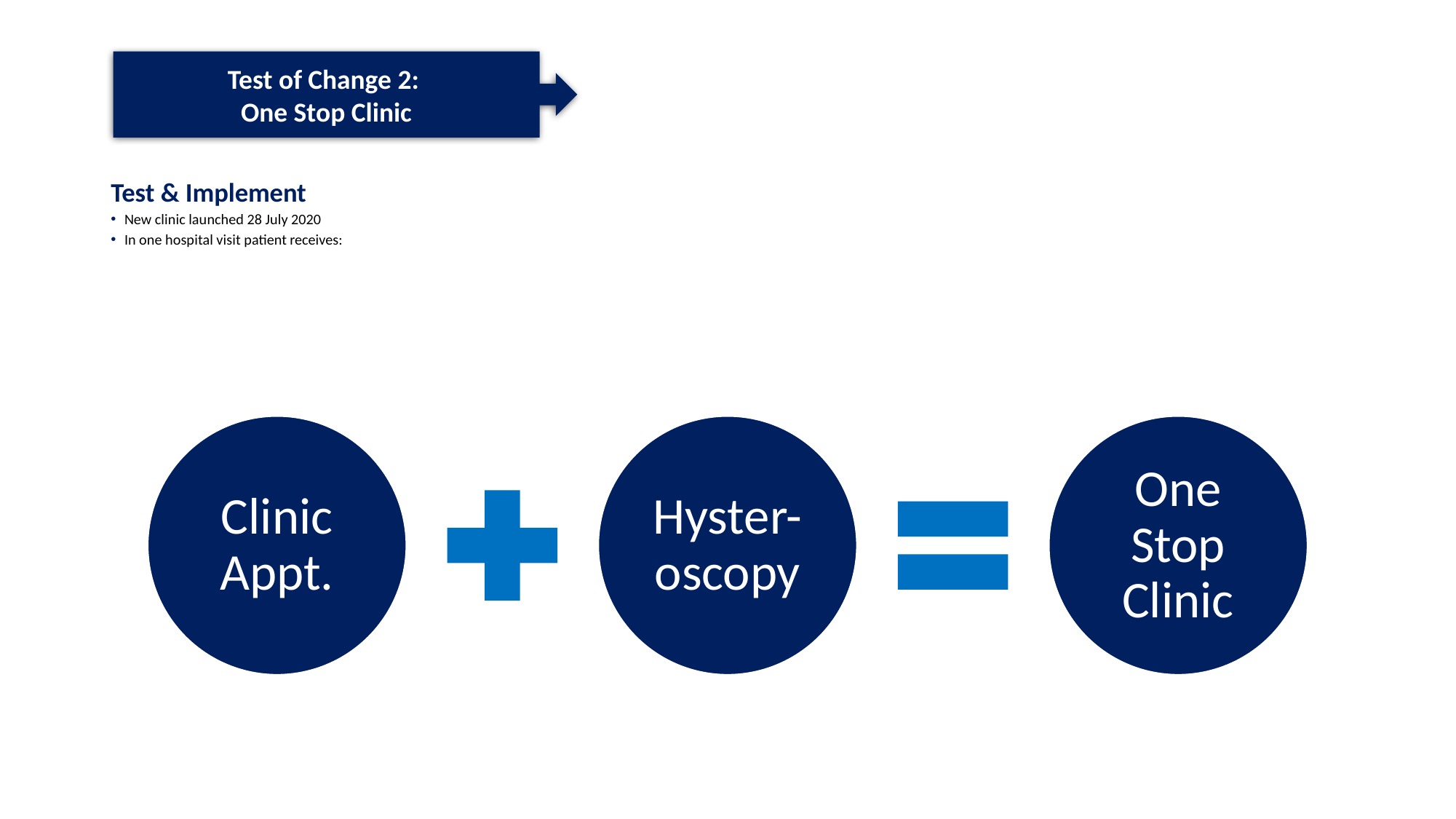

Test of Change 2:
One Stop Clinic
Test & Implement
New clinic launched 28 July 2020
In one hospital visit patient receives:

Clinic Appt.
Hyster-oscopy
One Stop Clinic